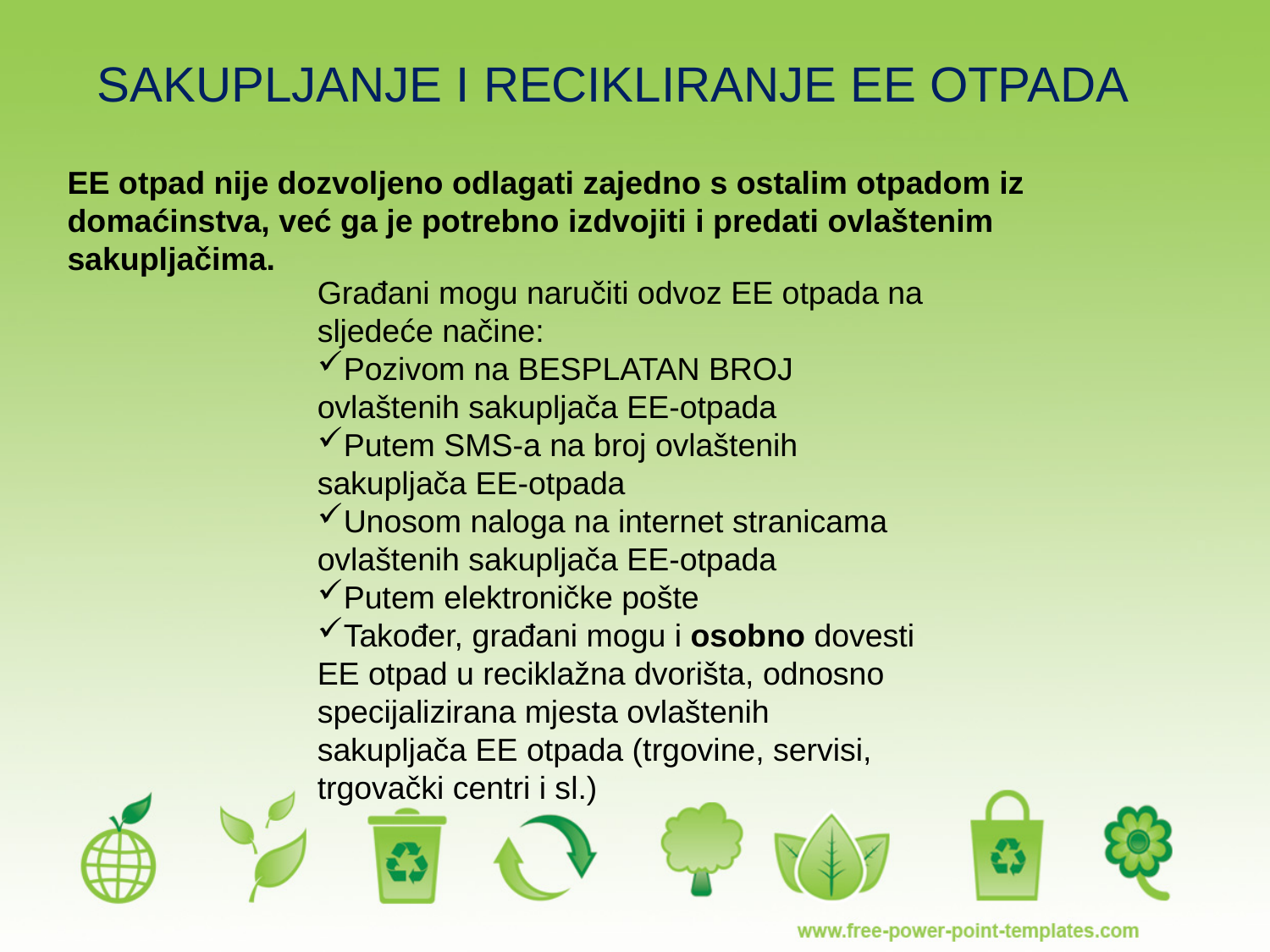

SAKUPLJANJE I RECIKLIRANJE EE OTPADA
EE otpad nije dozvoljeno odlagati zajedno s ostalim otpadom iz domaćinstva, već ga je potrebno izdvojiti i predati ovlaštenim sakupljačima.
Građani mogu naručiti odvoz EE otpada na sljedeće načine:
Pozivom na BESPLATAN BROJ ovlaštenih sakupljača EE-otpada
Putem SMS-a na broj ovlaštenih sakupljača EE-otpada
Unosom naloga na internet stranicama ovlaštenih sakupljača EE-otpada
Putem elektroničke pošte
Također, građani mogu i osobno dovesti EE otpad u reciklažna dvorišta, odnosno specijalizirana mjesta ovlaštenih sakupljača EE otpada (trgovine, servisi, trgovački centri i sl.)